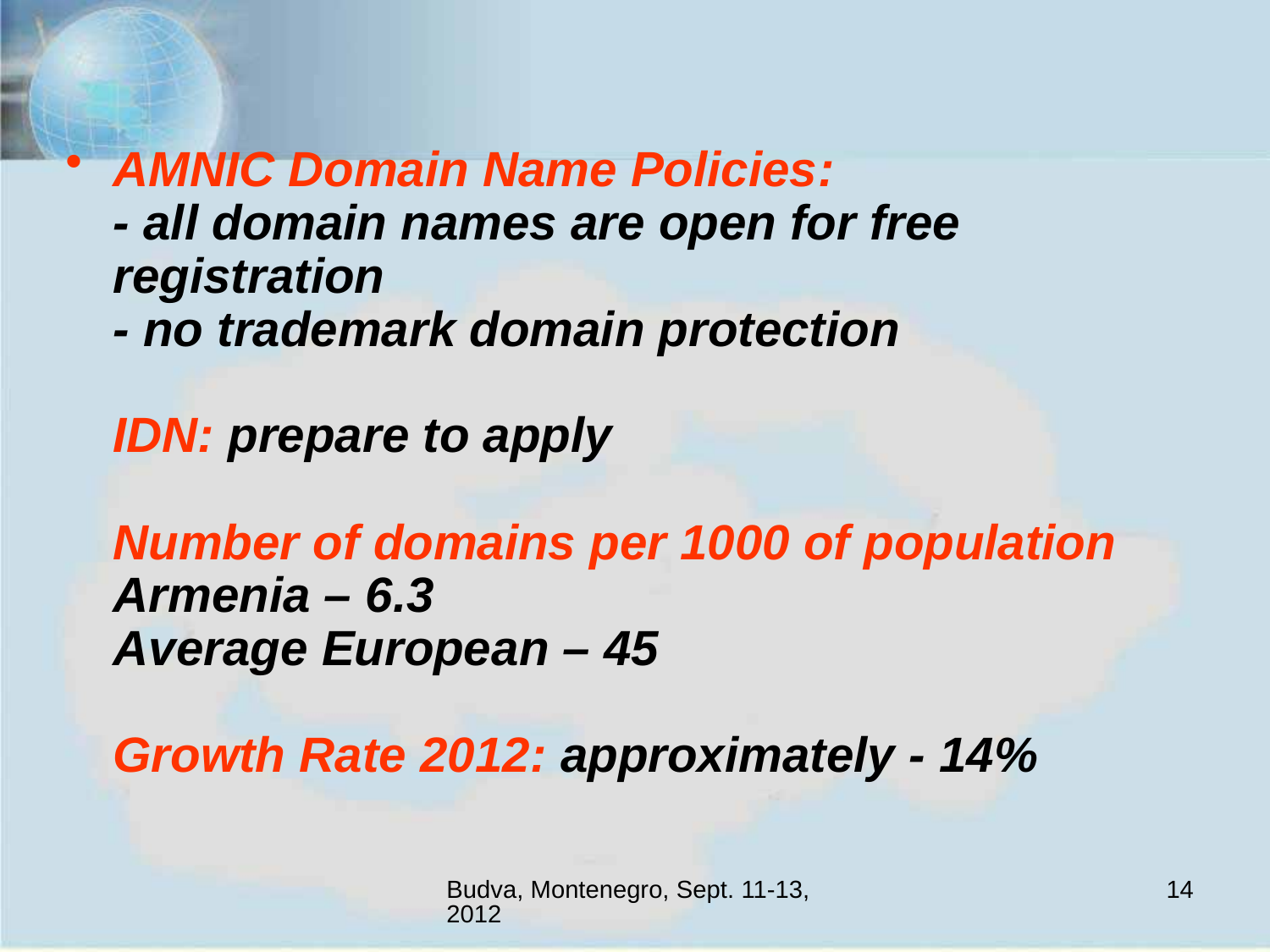

AMNIC Domain Name Policies:
- all domain names are open for free registration
- no trademark domain protection
IDN: prepare to apply
Number of domains per 1000 of population
Armenia – 6.3
Average European – 45
Growth Rate 2012: approximately - 14%
Budva, Montenegro, Sept. 11-13, 2012
14